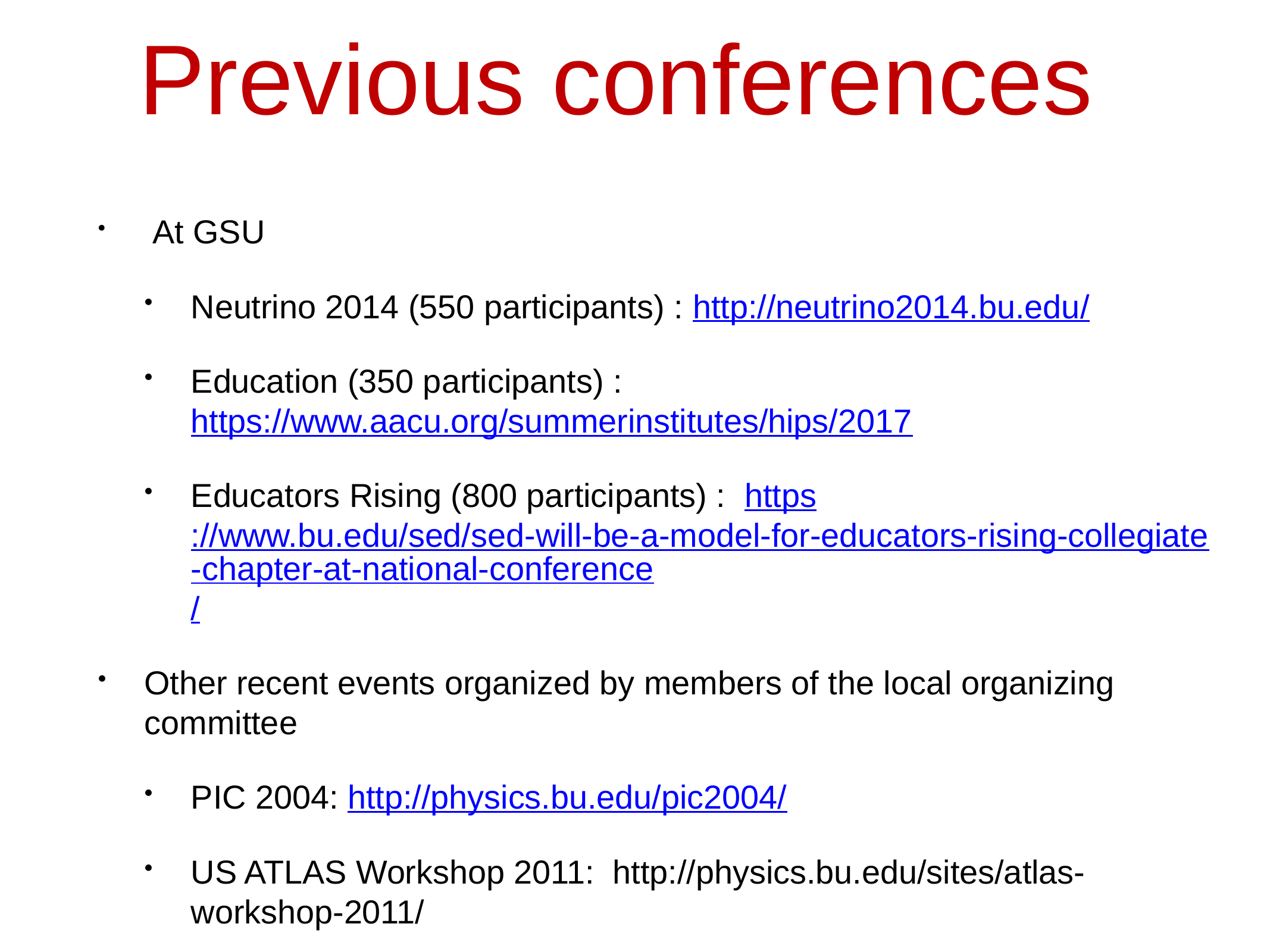

# Previous conferences
 At GSU
Neutrino 2014 (550 participants) : http://neutrino2014.bu.edu/
Education (350 participants) : https://www.aacu.org/summerinstitutes/hips/2017
Educators Rising (800 participants) :  https://www.bu.edu/sed/sed-will-be-a-model-for-educators-rising-collegiate-chapter-at-national-conference/
Other recent events organized by members of the local organizing committee
PIC 2004: http://physics.bu.edu/pic2004/
US ATLAS Workshop 2011:  http://physics.bu.edu/sites/atlas-workshop-2011/